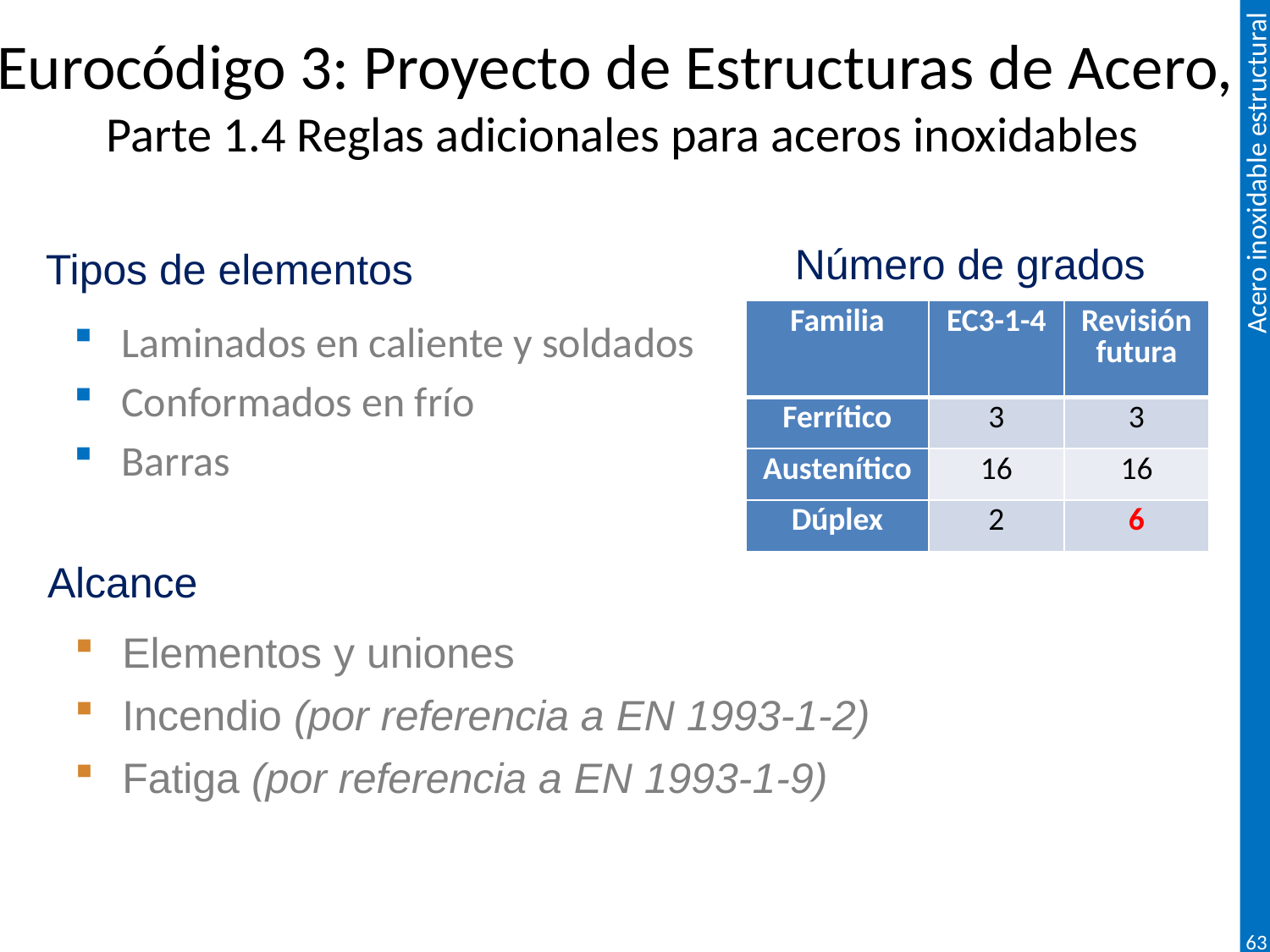

Eurocódigo 3: Proyecto de Estructuras de Acero,
Parte 1.4 Reglas adicionales para aceros inoxidables
Número de grados
Tipos de elementos
| Familia | EC3-1-4 | Revisión futura |
| --- | --- | --- |
| Ferrítico | 3 | 3 |
| Austenítico | 16 | 16 |
| Dúplex | 2 | 6 |
Laminados en caliente y soldados
Conformados en frío
Barras
Alcance
Elementos y uniones
Incendio (por referencia a EN 1993-1-2)
Fatiga (por referencia a EN 1993-1-9)
63